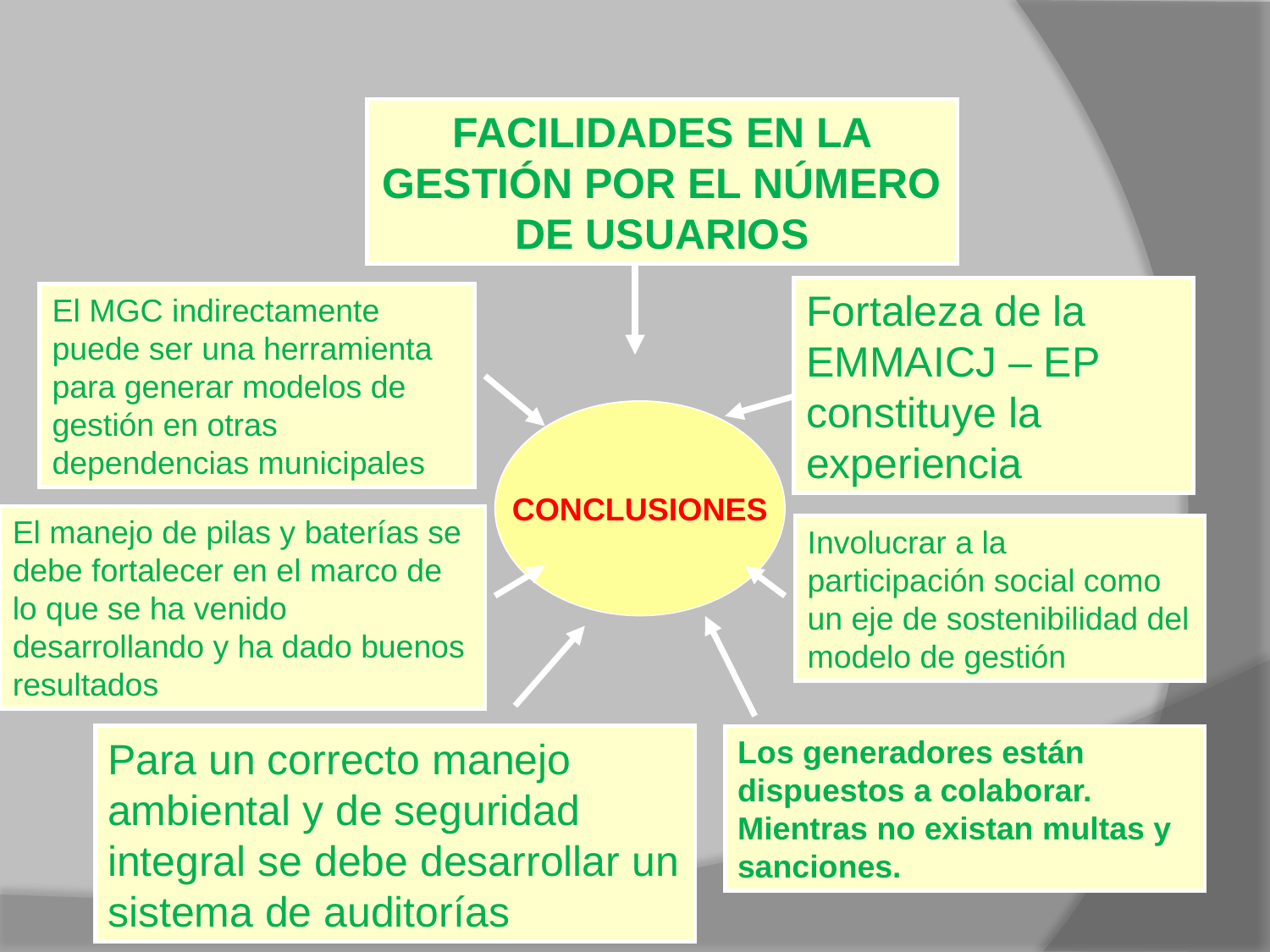

FACILIDADES EN LA GESTIÓN POR EL NÚMERO DE USUARIOS

Fortaleza de la EMMAICJ – EP constituye la experiencia
El MGC indirectamente puede ser una herramienta para generar modelos de gestión en otras dependencias municipales

CONCLUSIONES
El manejo de pilas y baterías se debe fortalecer en el marco de lo que se ha venido desarrollando y ha dado buenos resultados
Involucrar a la participación social como un eje de sostenibilidad del modelo de gestión

Para un correcto manejo ambiental y de seguridad integral se debe desarrollar un sistema de auditorías
Los generadores están dispuestos a colaborar.  Mientras no existan multas y sanciones.